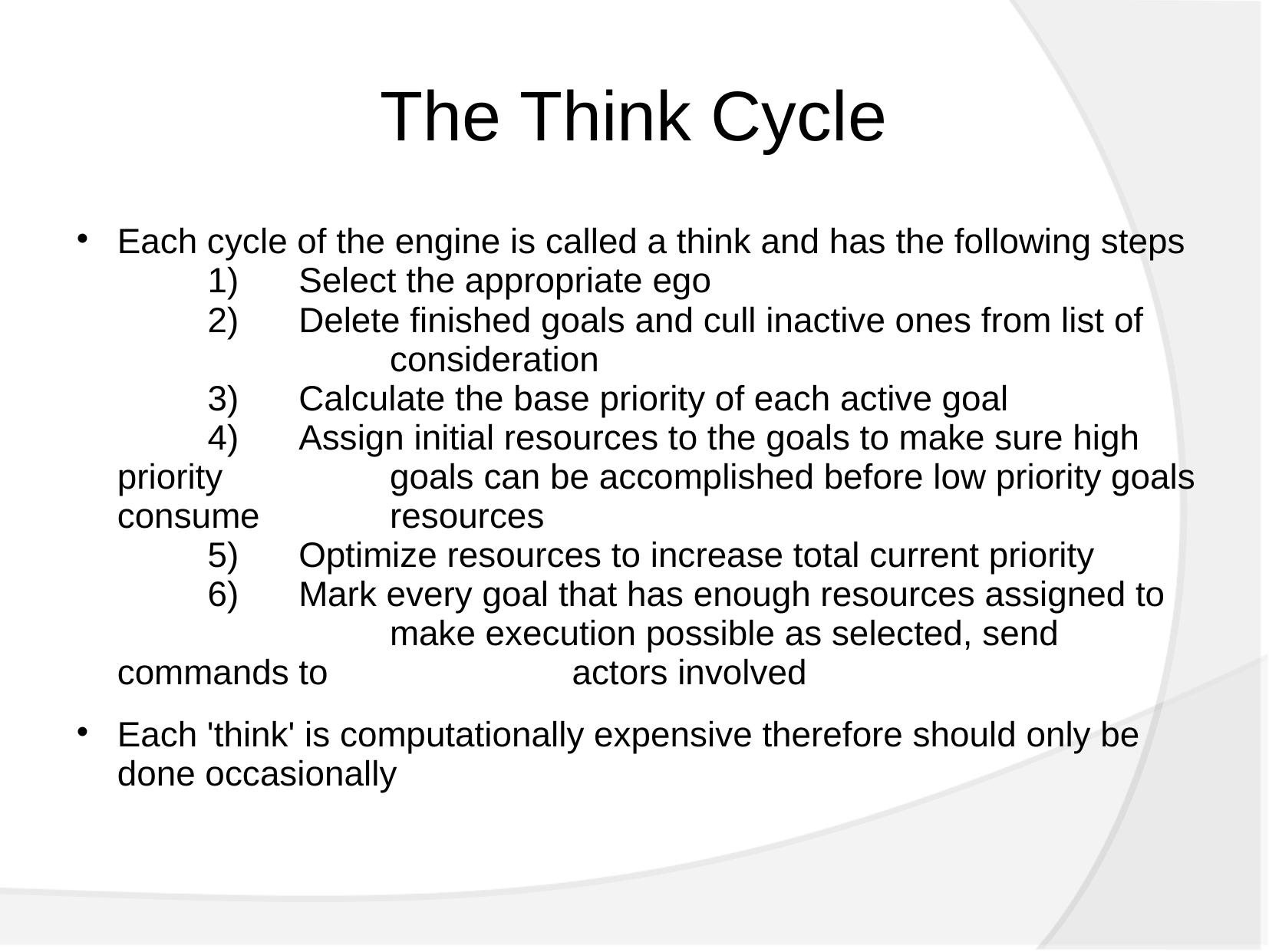

The Think Cycle
Each cycle of the engine is called a think and has the following steps
	1)	Select the appropriate ego
	2)	Delete finished goals and cull inactive ones from list of 			consideration
	3)	Calculate the base priority of each active goal
	4)	Assign initial resources to the goals to make sure high priority 		goals can be accomplished before low priority goals consume 		resources
	5)	Optimize resources to increase total current priority
	6)	Mark every goal that has enough resources assigned to 			make execution possible as selected, send commands to 			actors involved
Each 'think' is computationally expensive therefore should only be done occasionally